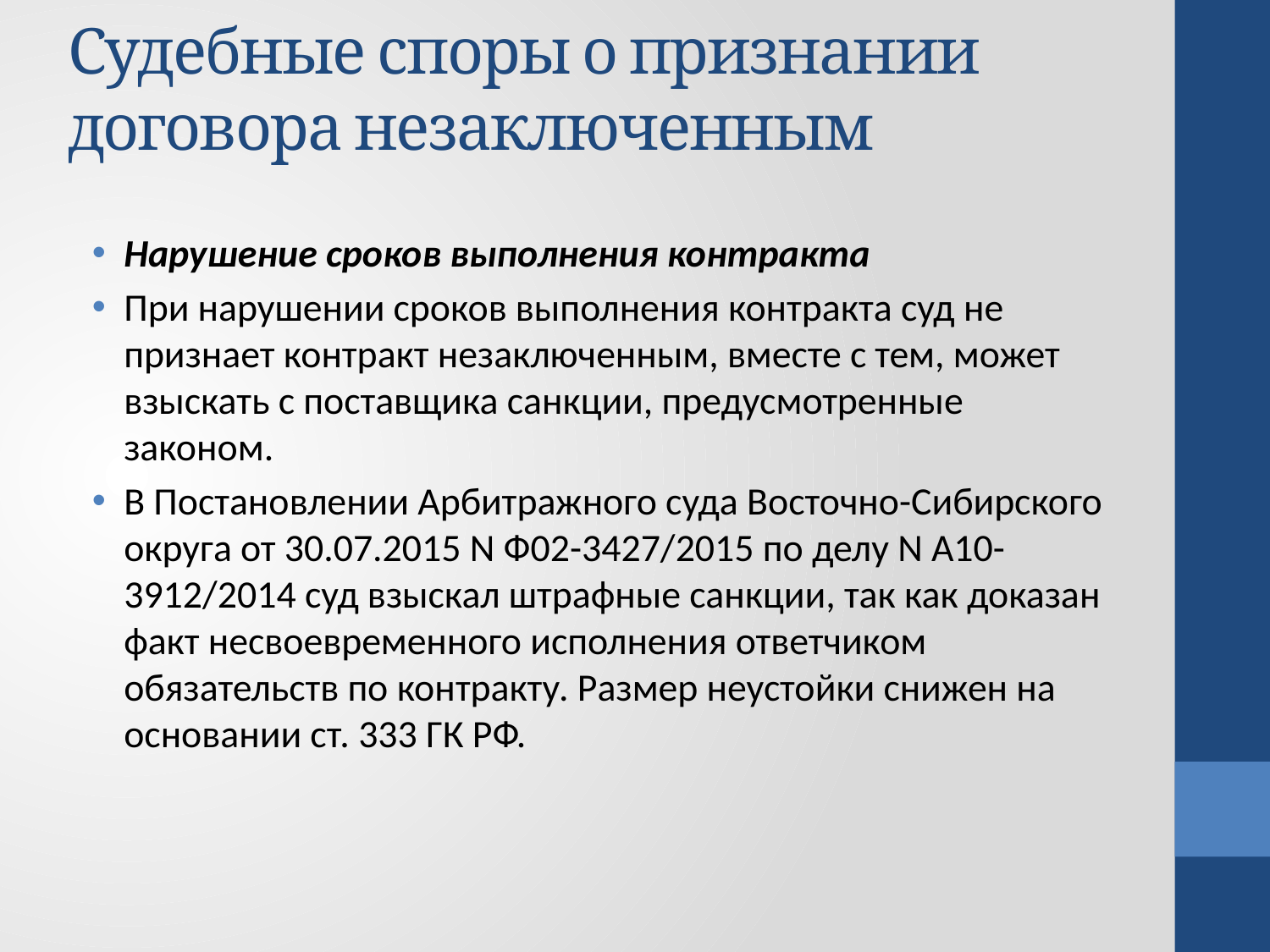

# Судебные споры о признании договора незаключенным
Нарушение сроков выполнения контракта
При нарушении сроков выполнения контракта суд не признает контракт незаключенным, вместе с тем, может взыскать с поставщика санкции, предусмотренные законом.
В Постановлении Арбитражного суда Восточно-Сибирского округа от 30.07.2015 N Ф02-3427/2015 по делу N А10-3912/2014 суд взыскал штрафные санкции, так как доказан факт несвоевременного исполнения ответчиком обязательств по контракту. Размер неустойки снижен на основании ст. 333 ГК РФ.